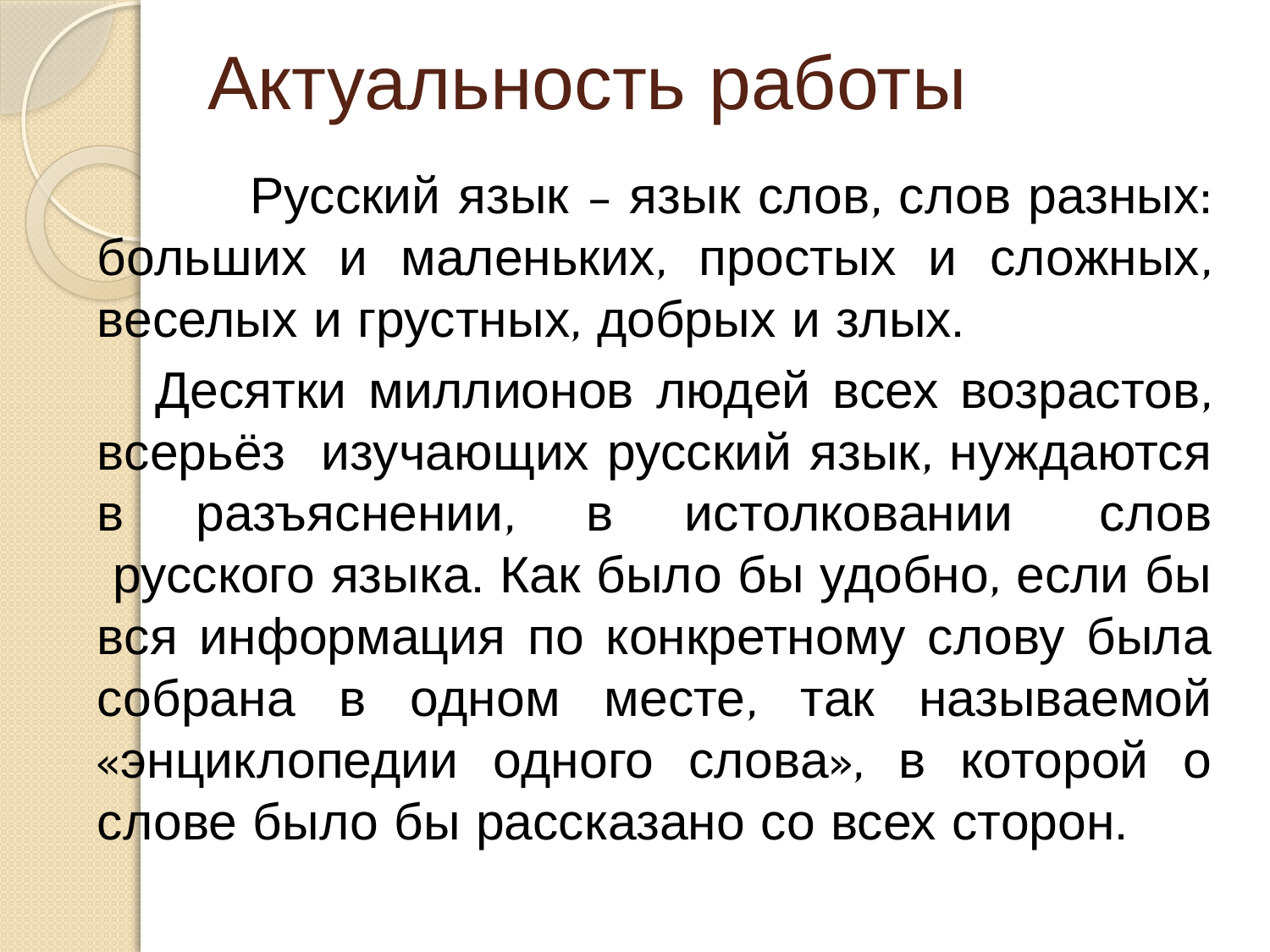

# Актуальность работы
           Русский язык – язык слов, слов разных: больших и маленьких, простых и сложных, веселых и грустных, добрых и злых.
     Десятки миллионов людей всех возрастов, всерьёз  изучающих русский язык, нуждаются в разъяснении, в истолковании  слов  русского языка. Как было бы удобно, если бы вся информация по конкретному слову была собрана в одном месте, так называемой «энциклопедии одного слова», в которой о слове было бы рассказано со всех сторон.